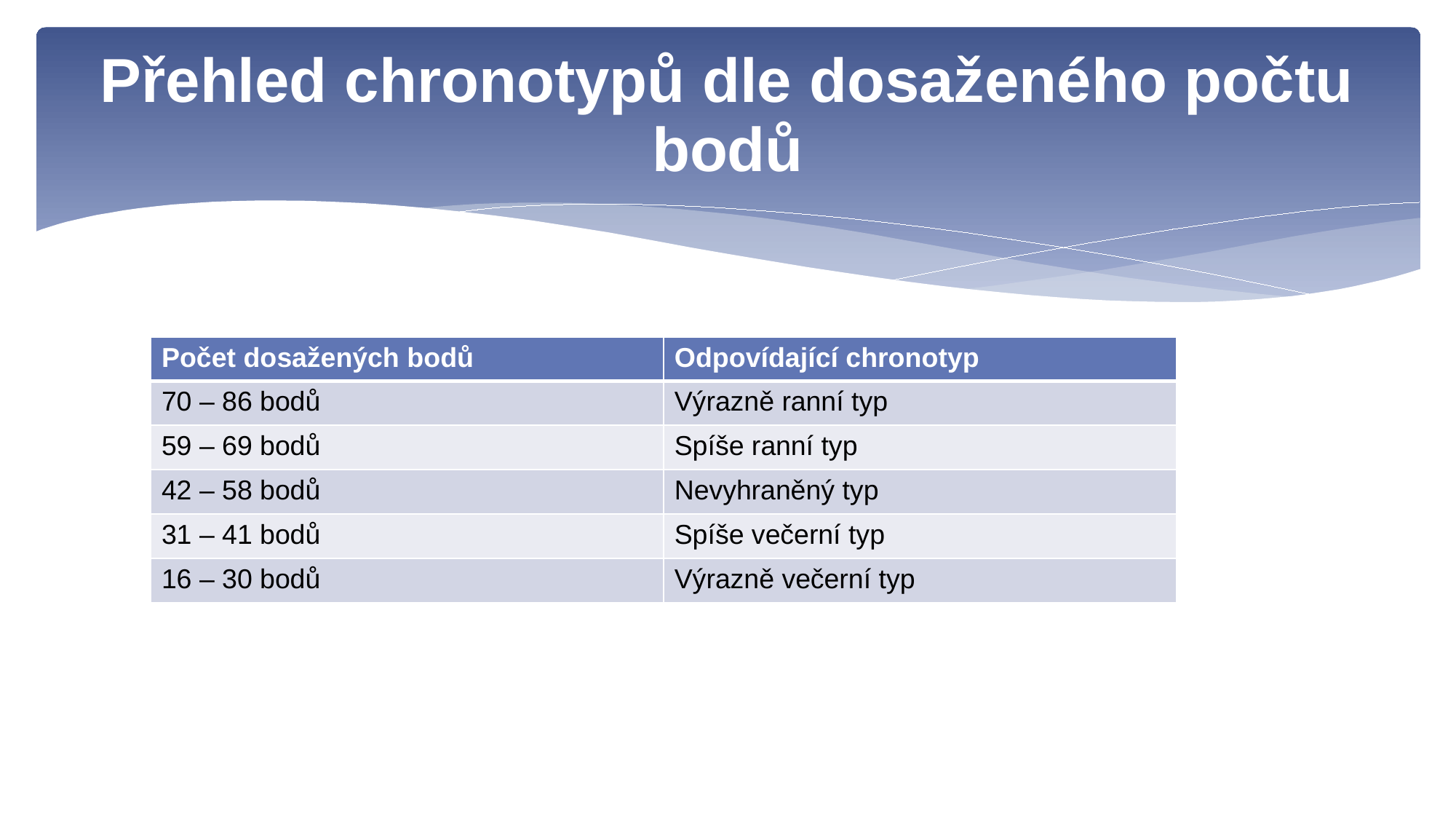

# Přehled chronotypů dle dosaženého počtu bodů
| Počet dosažených bodů | Odpovídající chronotyp |
| --- | --- |
| 70 – 86 bodů | Výrazně ranní typ |
| 59 – 69 bodů | Spíše ranní typ |
| 42 – 58 bodů | Nevyhraněný typ |
| 31 – 41 bodů | Spíše večerní typ |
| 16 – 30 bodů | Výrazně večerní typ |